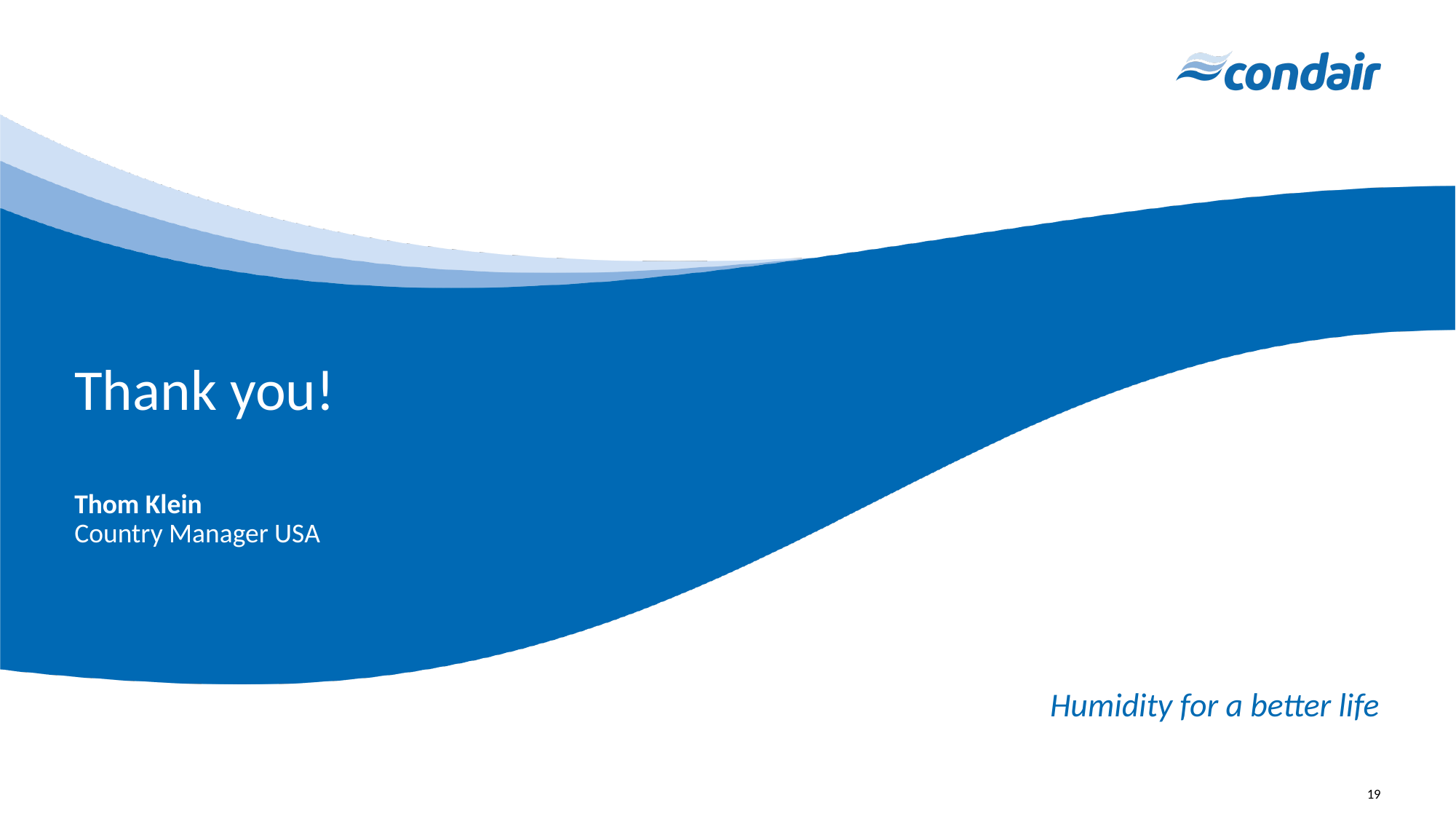

# Thank you!
Thom Klein
Country Manager USA
19